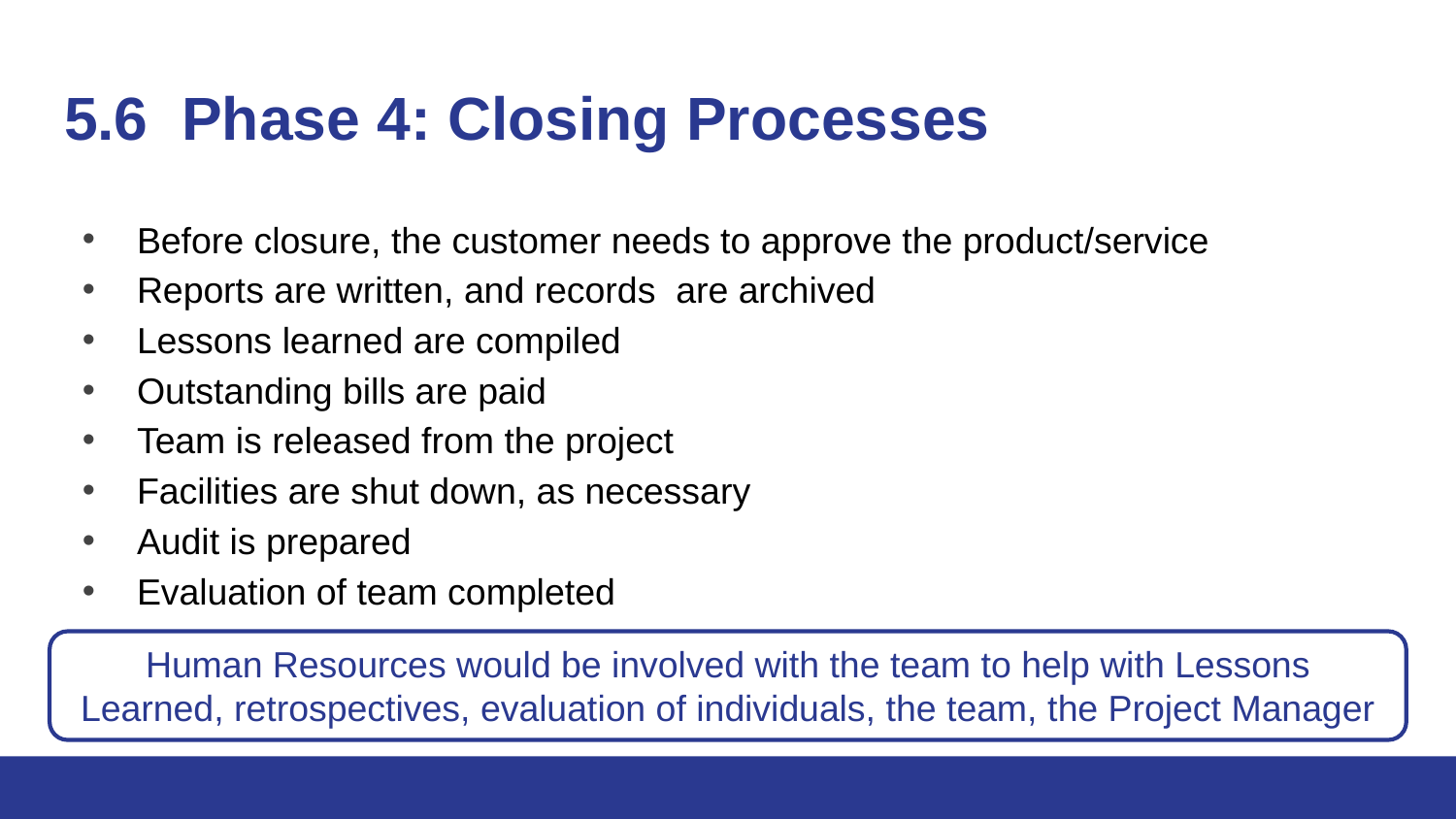

# 5.6  Phase 4: Closing Processes
Before closure, the customer needs to approve the product/service
Reports are written, and records  are archived
Lessons learned are compiled
Outstanding bills are paid
Team is released from the project
Facilities are shut down, as necessary
Audit is prepared
Evaluation of team completed
Human Resources would be involved with the team to help with Lessons Learned, retrospectives, evaluation of individuals, the team, the Project Manager